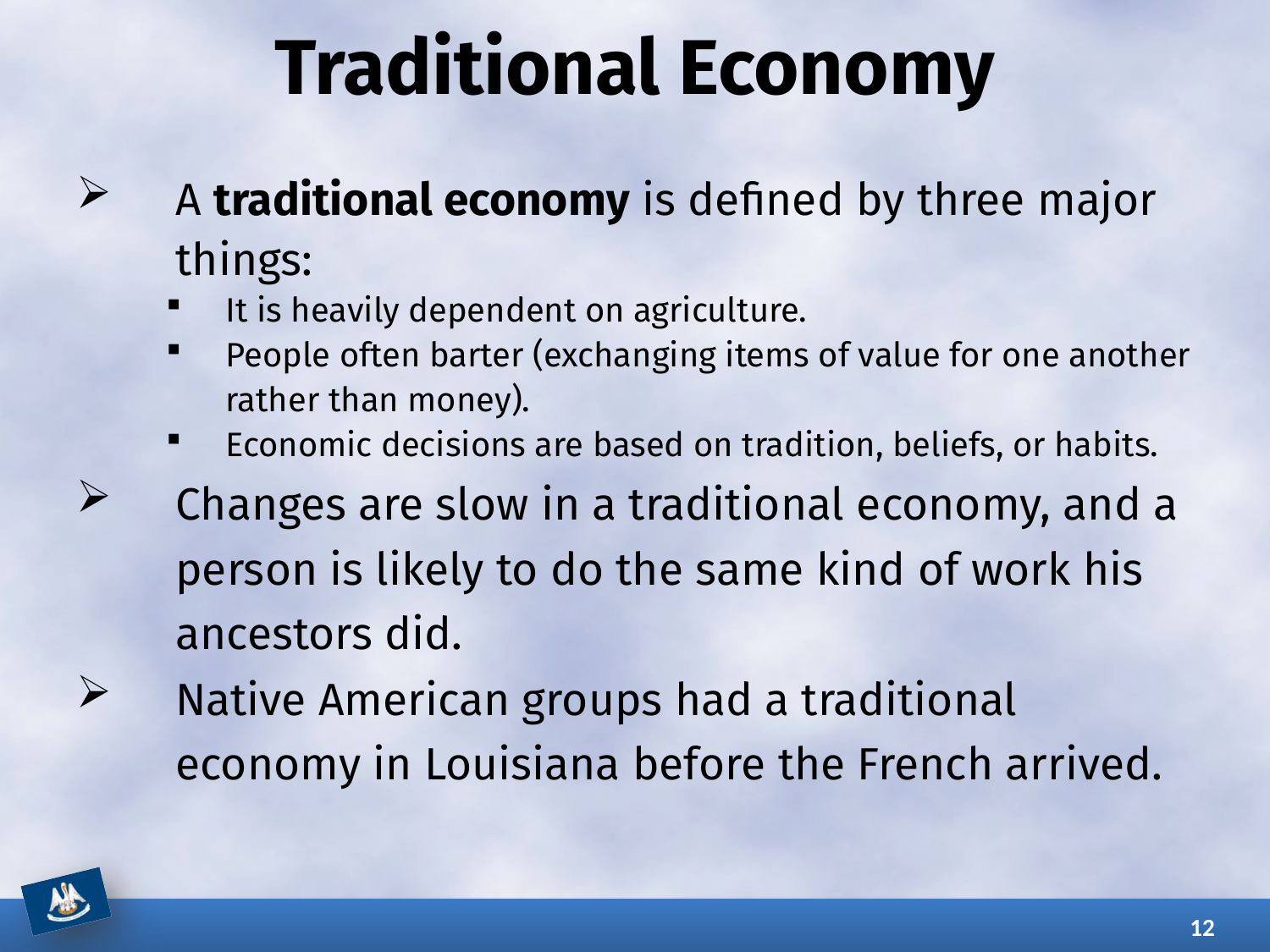

# Traditional Economy
A traditional economy is defined by three major things:
It is heavily dependent on agriculture.
People often barter (exchanging items of value for one another rather than money).
Economic decisions are based on tradition, beliefs, or habits.
Changes are slow in a traditional economy, and a person is likely to do the same kind of work his ancestors did.
Native American groups had a traditional economy in Louisiana before the French arrived.

12